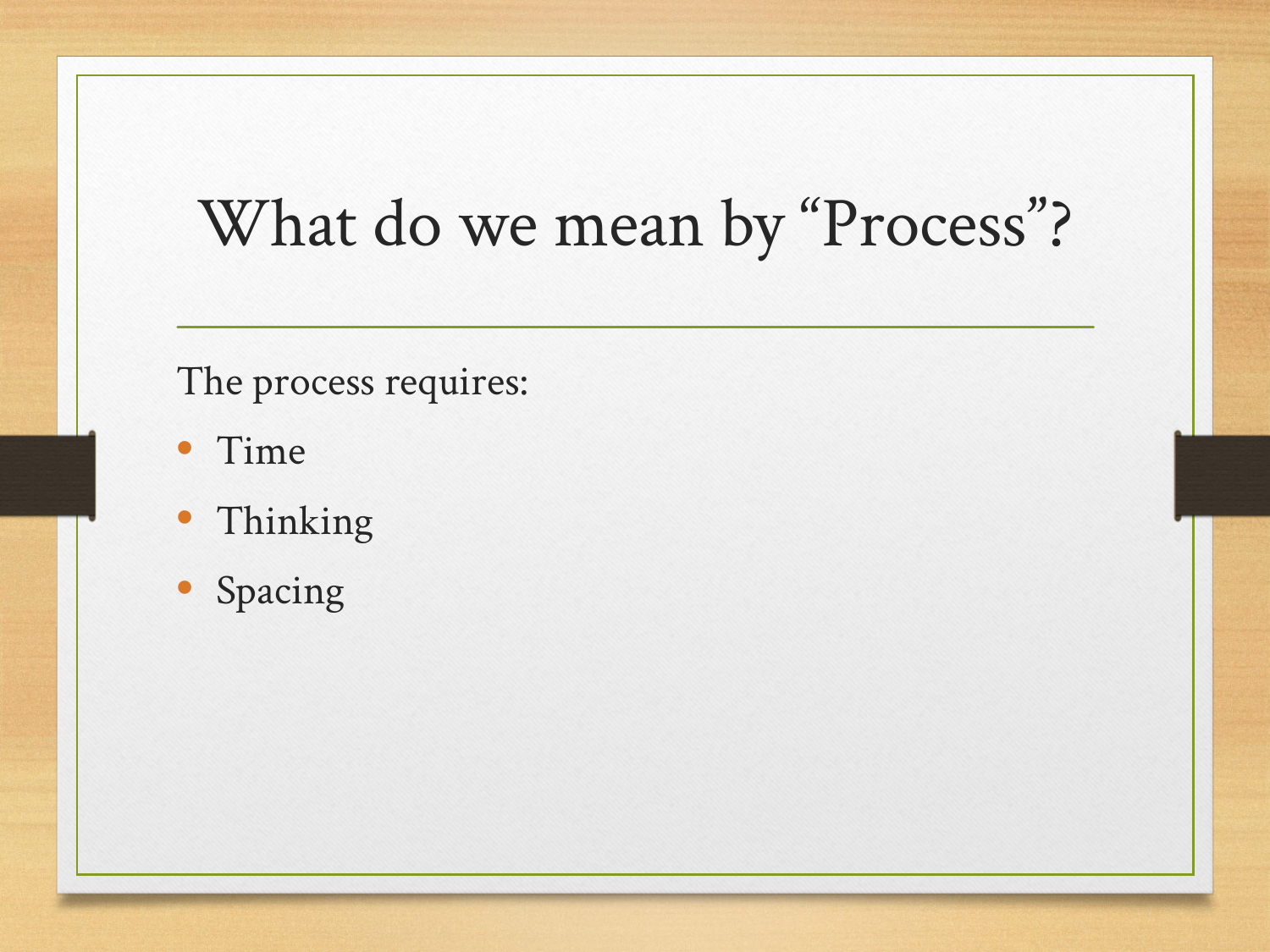

# What do we mean by “Process”?
The process requires:
Time
Thinking
Spacing